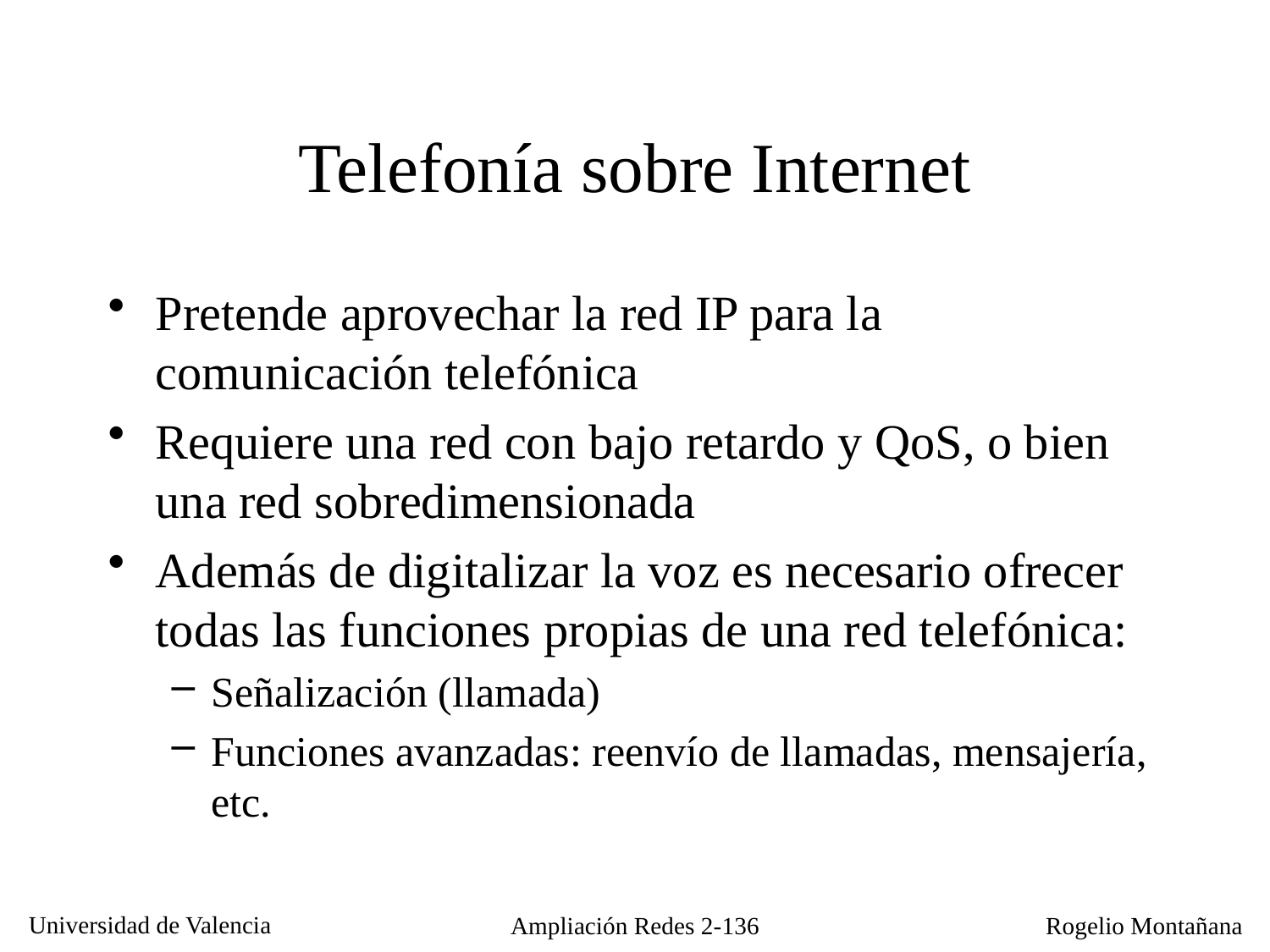

# Telefonía sobre Internet
Pretende aprovechar la red IP para la comunicación telefónica
Requiere una red con bajo retardo y QoS, o bien una red sobredimensionada
Además de digitalizar la voz es necesario ofrecer todas las funciones propias de una red telefónica:
Señalización (llamada)
Funciones avanzadas: reenvío de llamadas, mensajería, etc.
Ampliación Redes 2-136